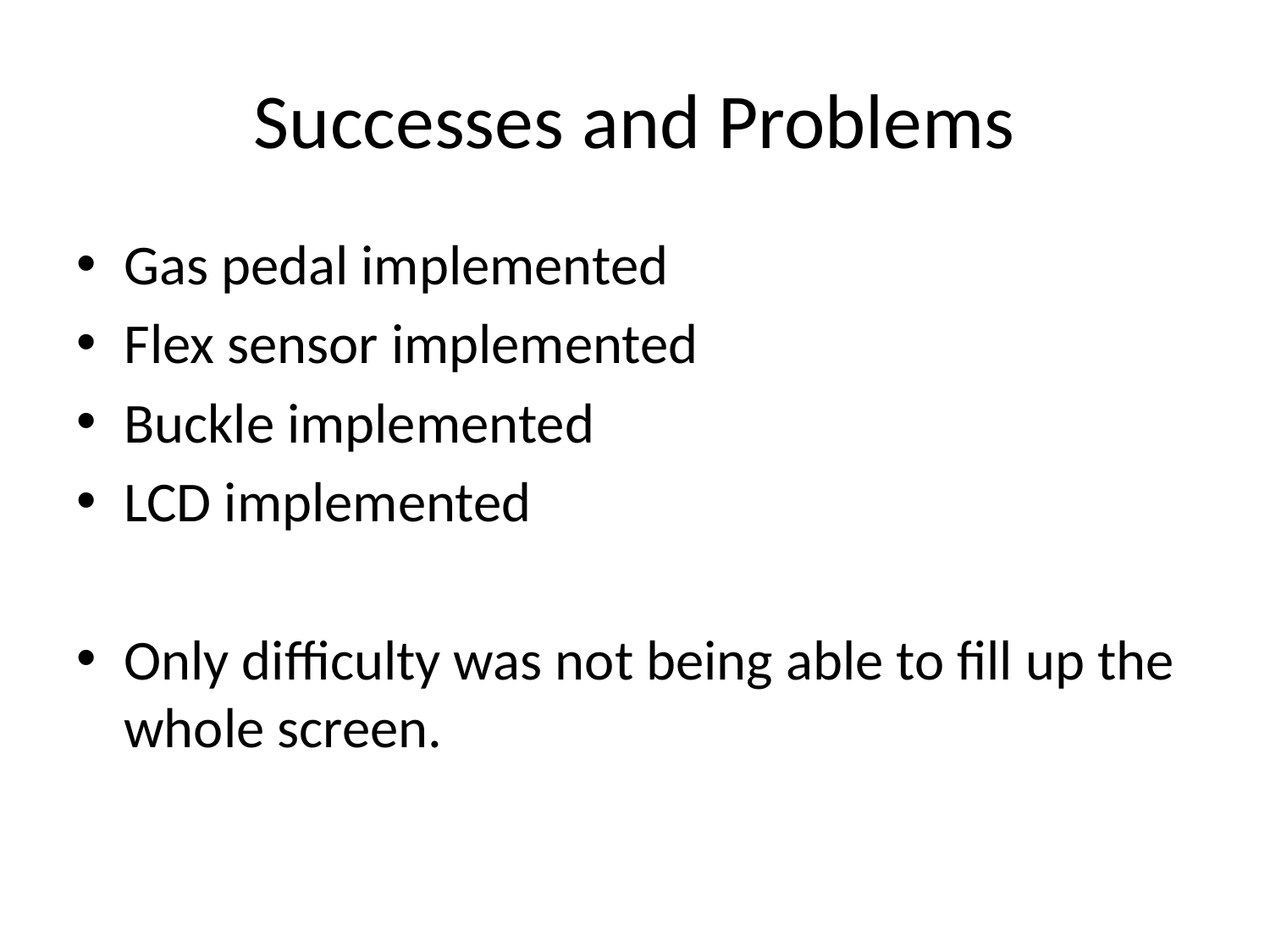

# Successes and Problems
Gas pedal implemented
Flex sensor implemented
Buckle implemented
LCD implemented

Only difficulty was not being able to fill up the whole screen.